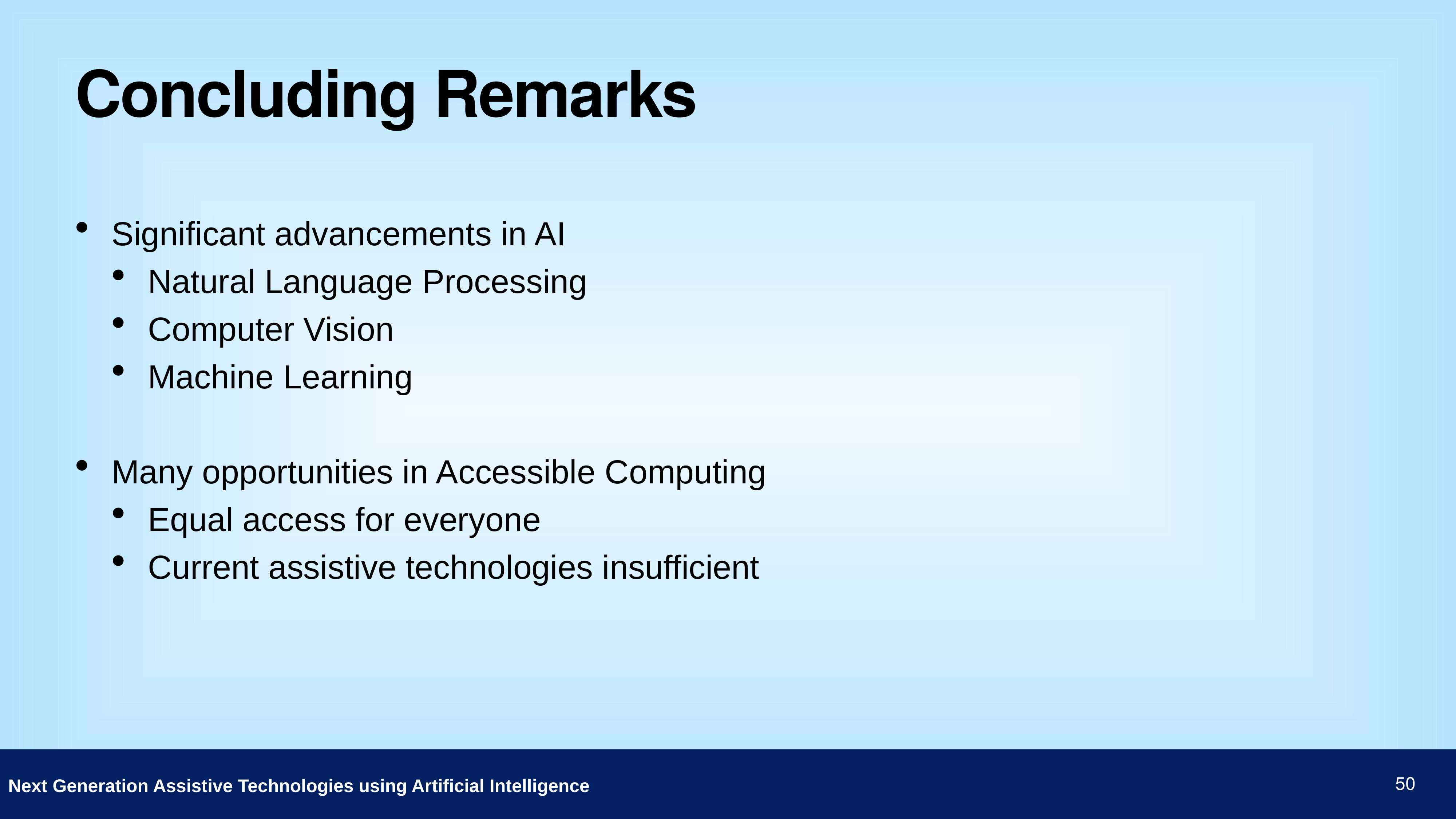

# Concluding Remarks
Significant advancements in AI
Natural Language Processing
Computer Vision
Machine Learning

Many opportunities in Accessible Computing
Equal access for everyone
Current assistive technologies insufficient

 Next Generation Assistive Technologies using Artificial Intelligence

50
54